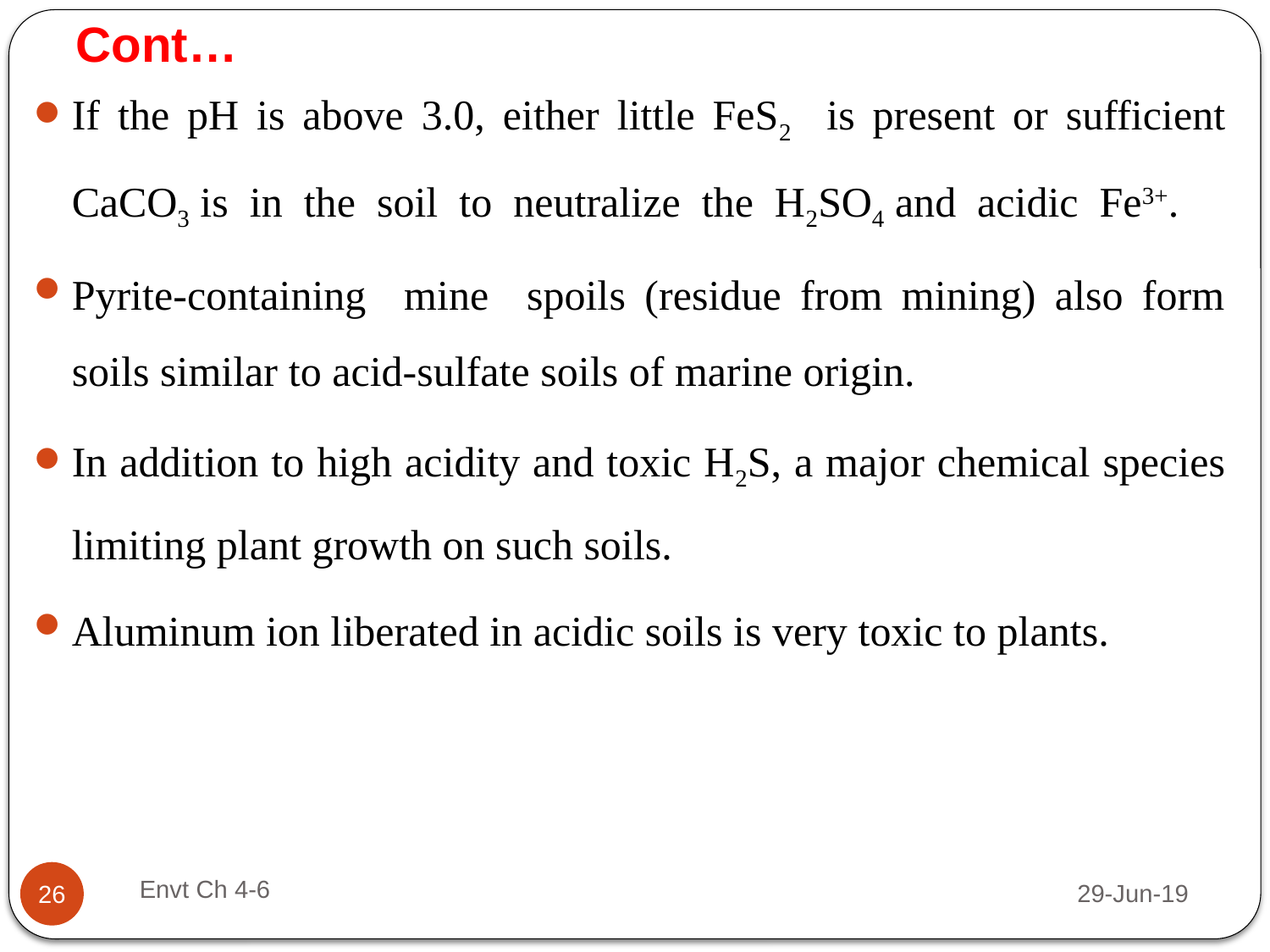

# Cont…
If the pH is above 3.0, either little FeS2  is present or sufficient CaCO3 is  in  the  soil  to  neutralize  the  H2SO4 and  acidic  Fe3+.
Pyrite-containing  mine  spoils (residue from mining) also form soils similar to acid-sulfate soils of marine origin.
In addition to high acidity and toxic H2S, a major chemical species limiting plant growth on such soils.
Aluminum ion liberated in acidic soils is very toxic to plants.

Envt Ch 4-6
29-Jun-19
26